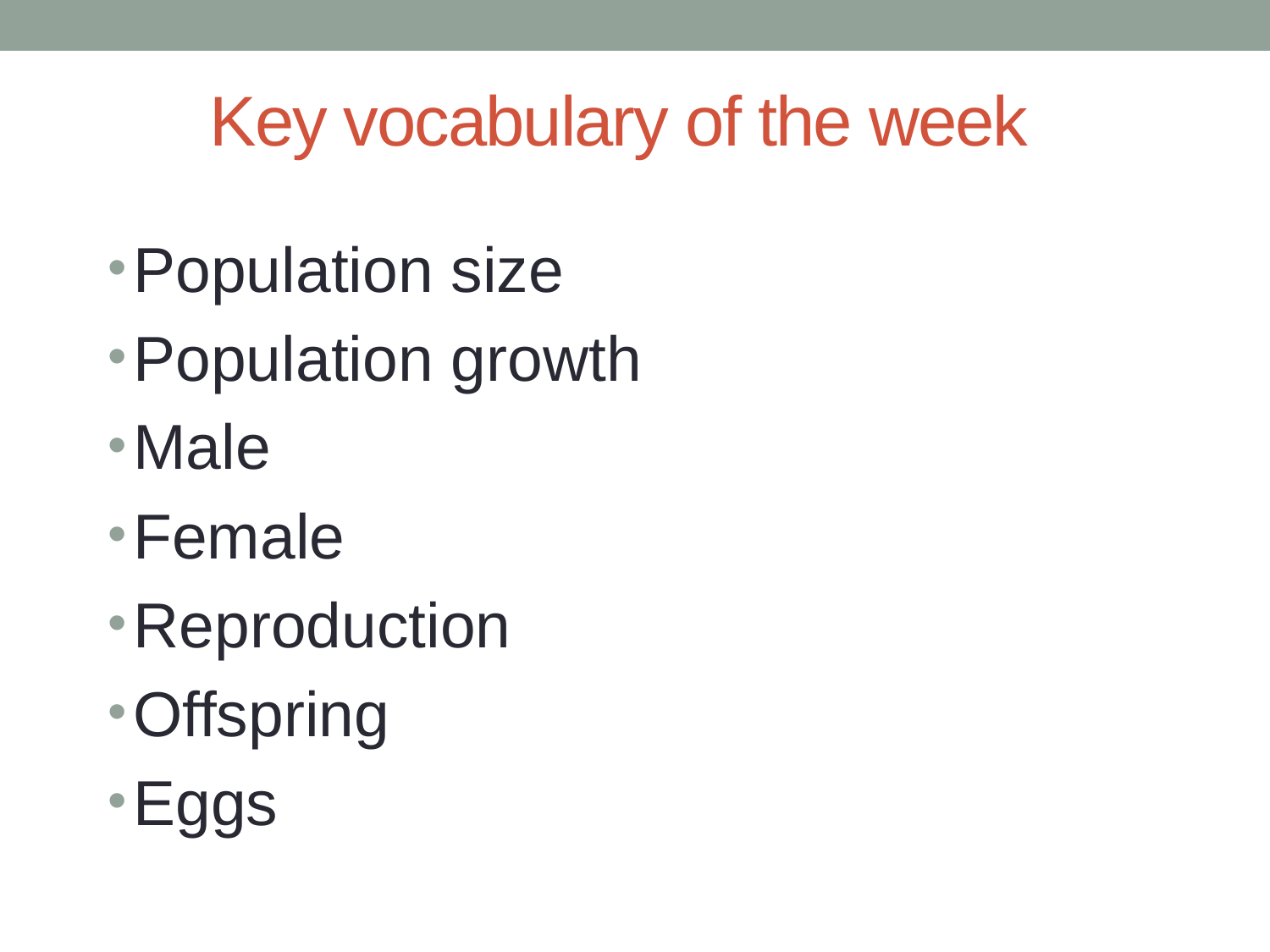

Key vocabulary of the week
Population size
Population growth
Male
Female
Reproduction
Offspring
Eggs